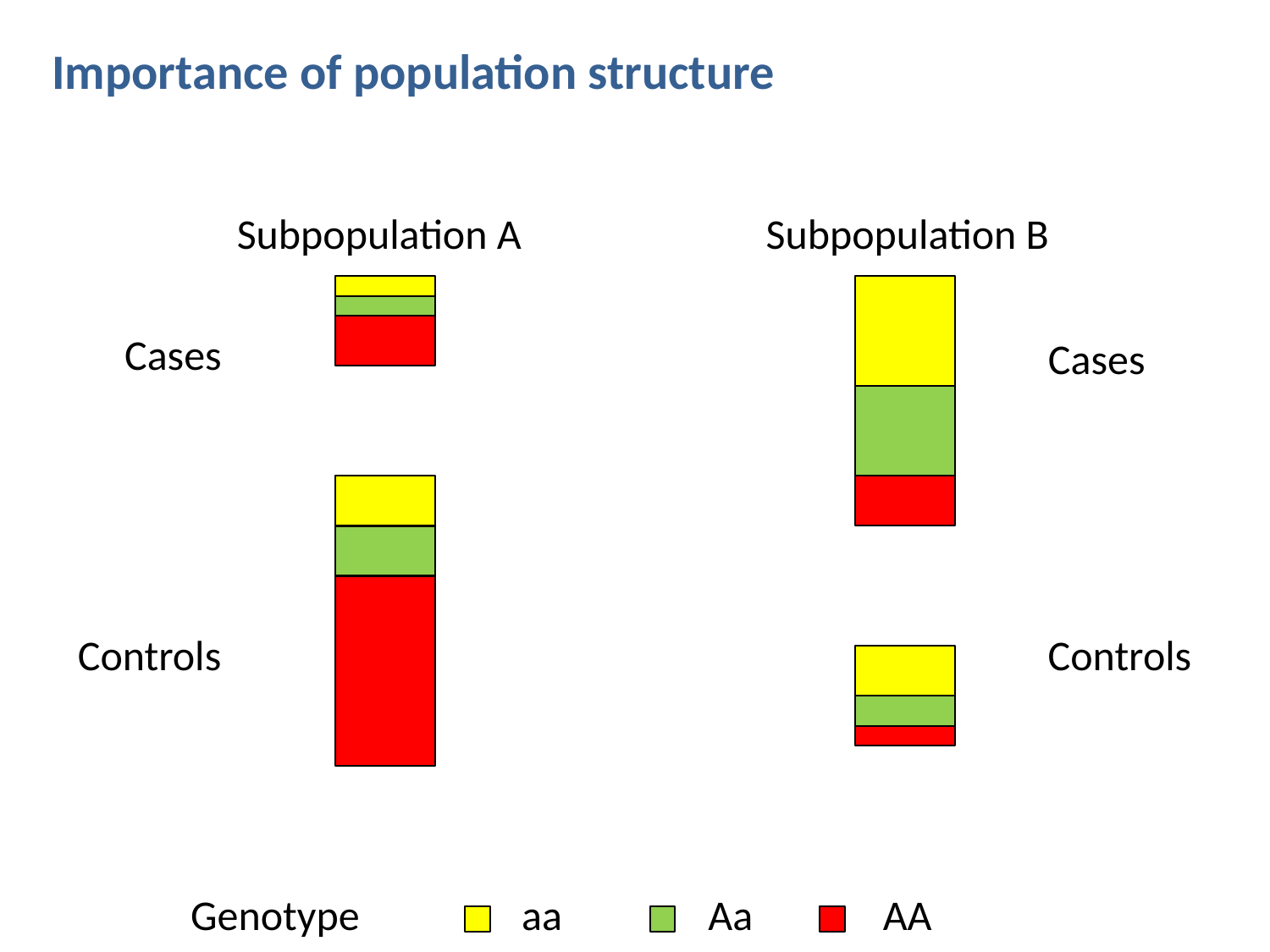

Importance of population structure
Subpopulation A
Subpopulation B

Cases
Cases

Controls
Controls

Genotype                 aa   	 Aa     	      AA